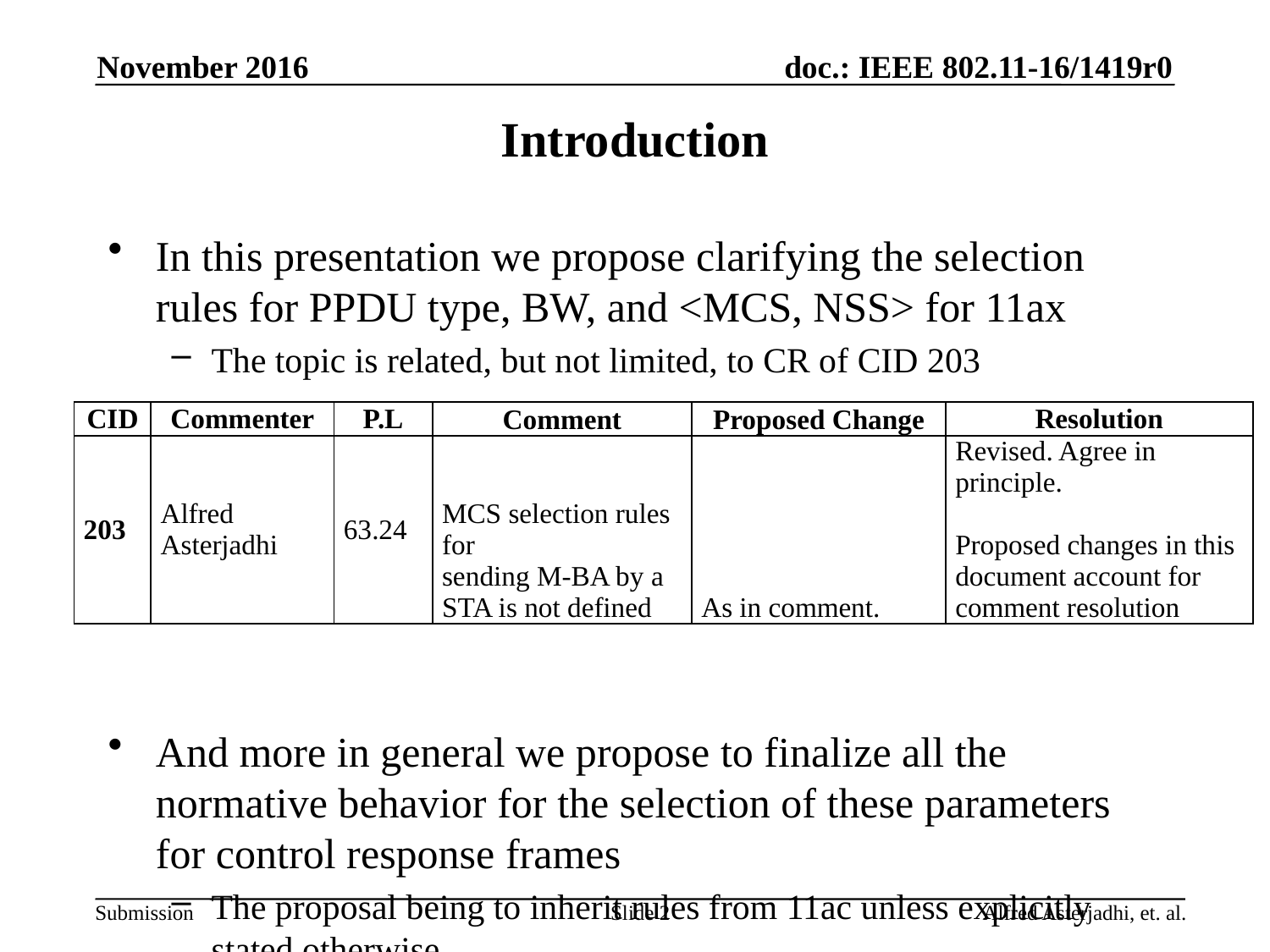

November 2016
# Introduction
In this presentation we propose clarifying the selection rules for PPDU type, BW, and <MCS, NSS> for 11ax
The topic is related, but not limited, to CR of CID 203

And more in general we propose to finalize all the normative behavior for the selection of these parameters for control response frames
The proposal being to inherit rules from 11ac unless explicitly stated otherwise

| CID | Commenter | P.L | Comment | Proposed Change | Resolution |
| --- | --- | --- | --- | --- | --- |
| 203 | Alfred Asterjadhi | 63.24 | MCS selection rules for sending M-BA by a STA is not defined | As in comment. | Revised. Agree in principle. Proposed changes in this document account for comment resolution |
Slide 2
Alfred Asterjadhi, et. al.